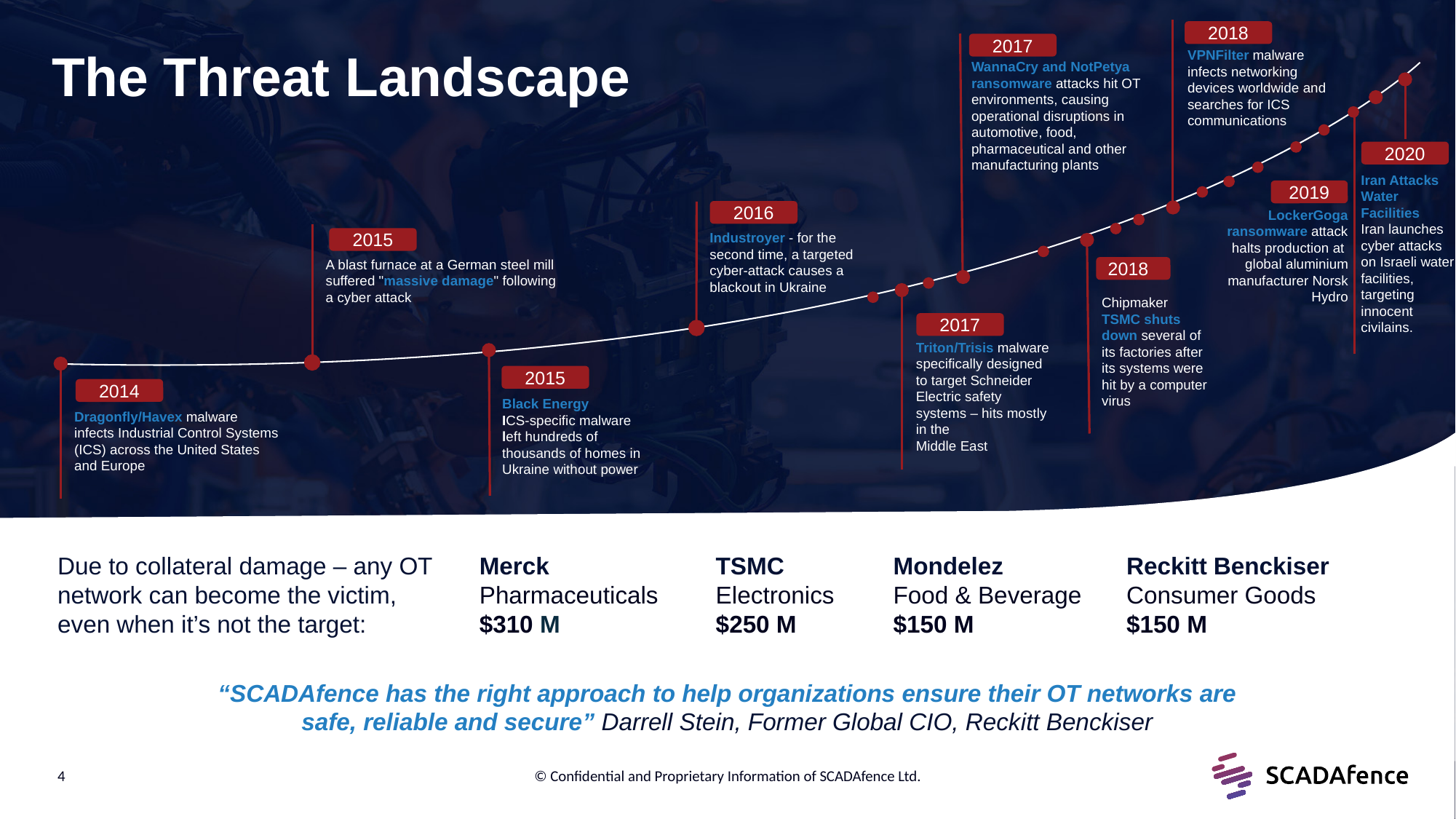

# The Threat Landscape
2018
2017
VPNFilter malware infects networking devices worldwide and searches for ICS communications
WannaCry and NotPetya ransomware attacks hit OT environments, causing operational disruptions in automotive, food, pharmaceutical and other manufacturing plants

2020

Iran Attacks Water Facilities
Iran launches cyber attacks on Israeli water facilities, targeting innocent civilains.

2019

2016
LockerGoga ransomware attack halts production at  global aluminium manufacturer Norsk Hydro

Industroyer - for the second time, a targeted cyber-attack causes a blackout in Ukraine
2015

A blast furnace at a German steel mill suffered "massive damage" following a cyber attack
2018

Chipmaker TSMC shuts down several of its factories after its systems were hit by a computer virus

2017

Triton/Trisis malware specifically designed to target Schneider Electric safety systems – hits mostly in the
Middle East

2015
2014
Black Energy
ICS-specific malware left hundreds of thousands of homes in Ukraine without power
Dragonfly/Havex malware infects Industrial Control Systems (ICS) across the United States and Europe
Due to collateral damage – any OT network can become the victim, even when it’s not the target:
Merck
Pharmaceuticals
$310 M
TSMC
Electronics
$250 M
Mondelez
Food & Beverage
$150 M
Reckitt Benckiser
Consumer Goods
$150 M
“SCADAfence has the right approach to help organizations ensure their OT networks are safe, reliable and secure” Darrell Stein, Former Global CIO, Reckitt Benckiser